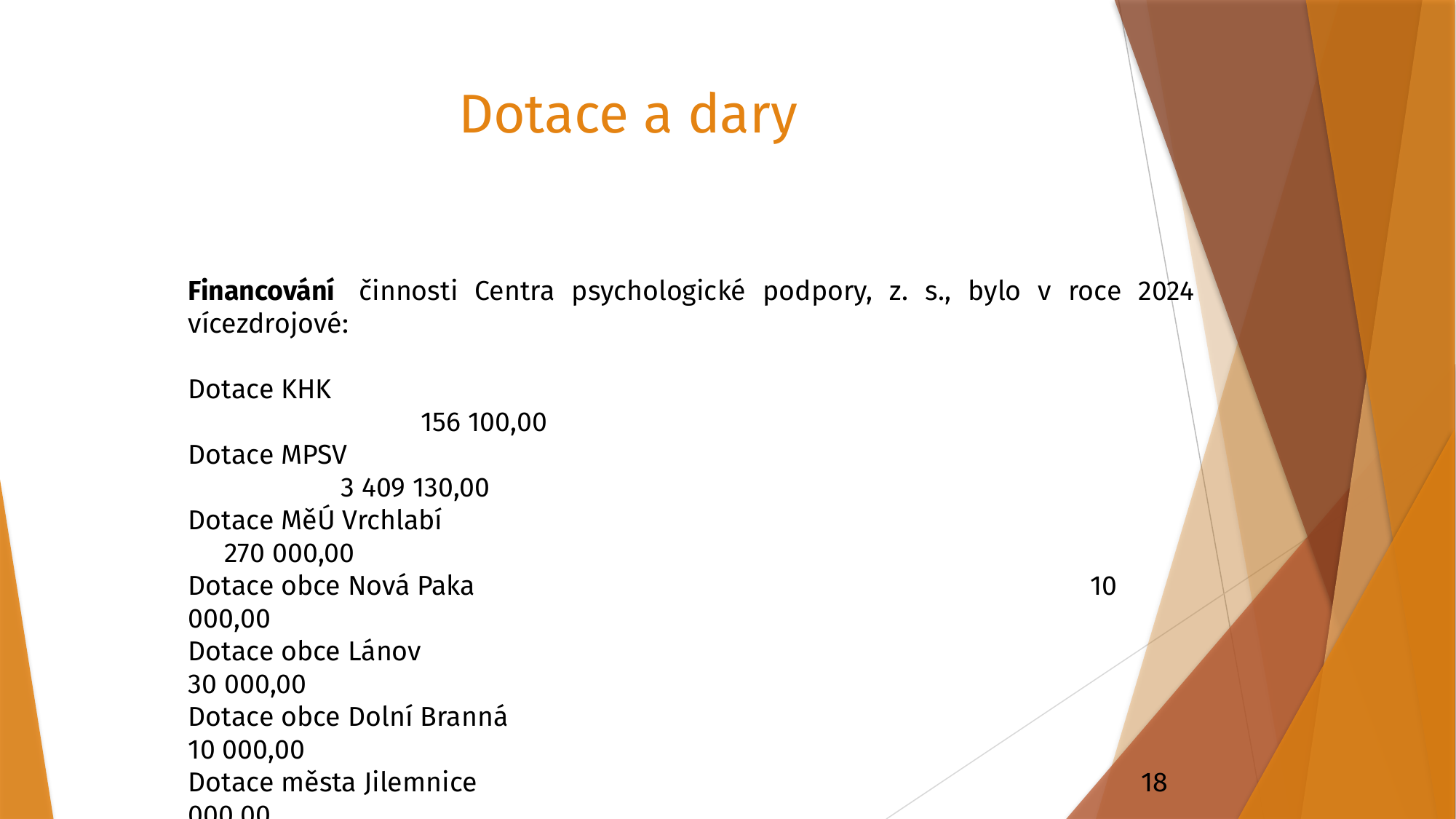

# Dotace a dary
Financování  činnosti Centra psychologické podpory, z. s., bylo v roce 2024 vícezdrojové:

Dotace KHK  					    					  156 100,00
Dotace MPSV						    			      3 409 130,00
Dotace MěÚ Vrchlabí				   			         270 000,00
Dotace obce Nová Paka 			        			    10 000,00
Dotace obce Lánov				        			    30 000,00
Dotace obce Dolní Branná							    10 000,00
Dotace města Jilemnice 						           18 000,00
Dar obce Rudník									     20 000,00